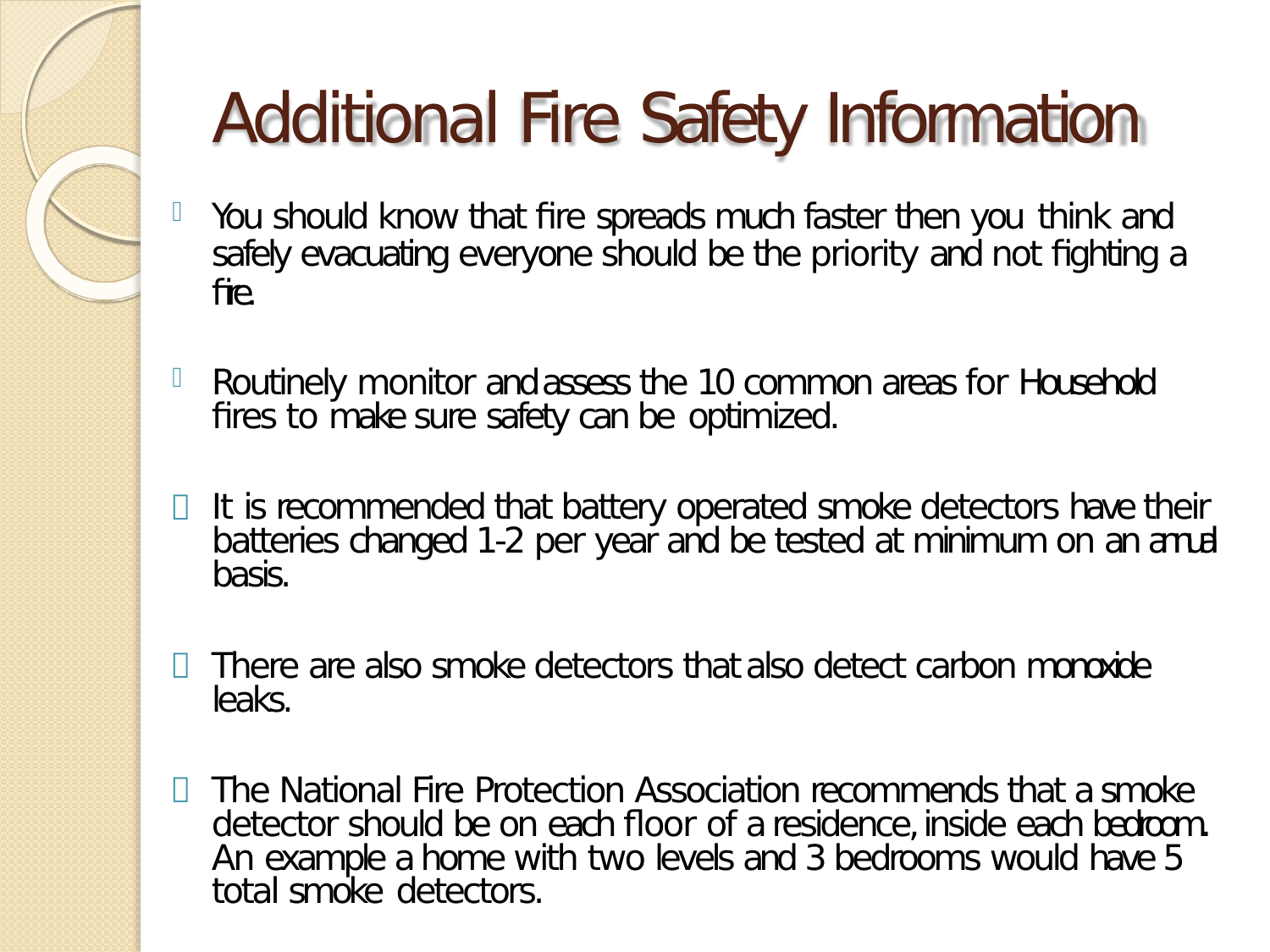

# Additional Fire Safety Information
You should know that fire spreads much faster then you think and
safely evacuating everyone should be the priority and not fighting a fire.

Routinely monitor and assess the 10 common areas for Household  fires to make sure safety can be optimized.

It is recommended that battery operated smoke detectors have their  batteries changed 1-2 per year and be tested at minimum on an annual  basis.

There are also smoke detectors that also detect carbon monoxide  leaks.

The National Fire Protection Association recommends that a smoke  detector should be on each floor of a residence, inside each bedroom.  An example a home with two levels and 3 bedrooms would have 5  total smoke detectors.